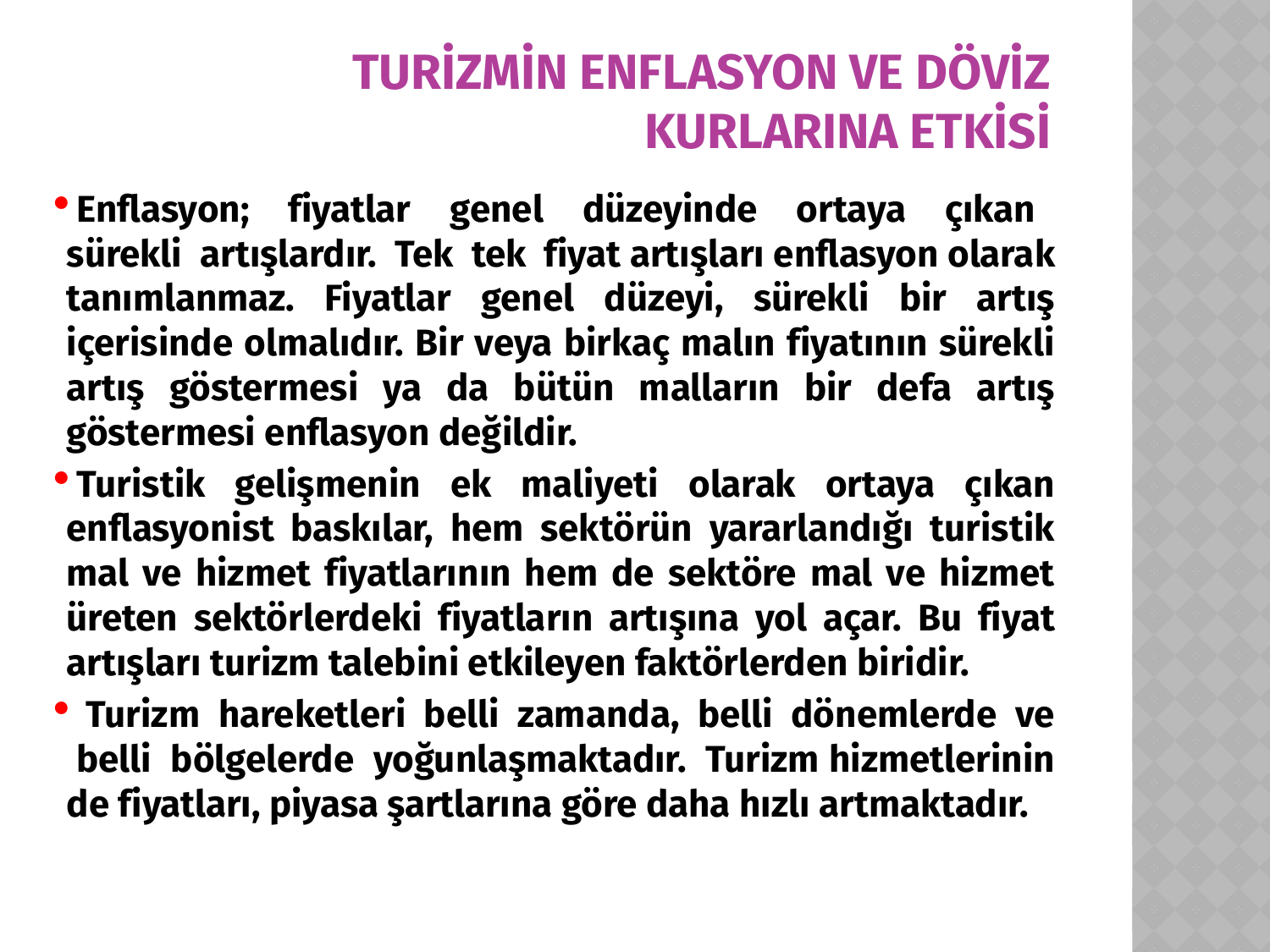

# Turizmin Enflasyon ve Döviz Kurlarına Etkisi
Enflasyon;  fiyatlar  genel  düzeyinde  ortaya  çıkan  sürekli  artışlardır.  Tek  tek  fiyat artışları enflasyon olarak tanımlanmaz. Fiyatlar genel düzeyi, sürekli bir artış içerisinde olmalıdır. Bir veya birkaç malın fiyatının sürekli artış göstermesi ya da bütün malların bir defa artış göstermesi enflasyon değildir.
Turistik gelişmenin ek maliyeti olarak ortaya çıkan enflasyonist baskılar, hem sektörün yararlandığı turistik mal ve hizmet fiyatlarının hem de sektöre mal ve hizmet üreten sektörlerdeki fiyatların artışına yol açar. Bu fiyat artışları turizm talebini etkileyen faktörlerden biridir.
 Turizm  hareketleri  belli  zamanda,  belli  dönemlerde  ve  belli  bölgelerde  yoğunlaşmaktadır.  Turizm hizmetlerinin de fiyatları, piyasa şartlarına göre daha hızlı artmaktadır.